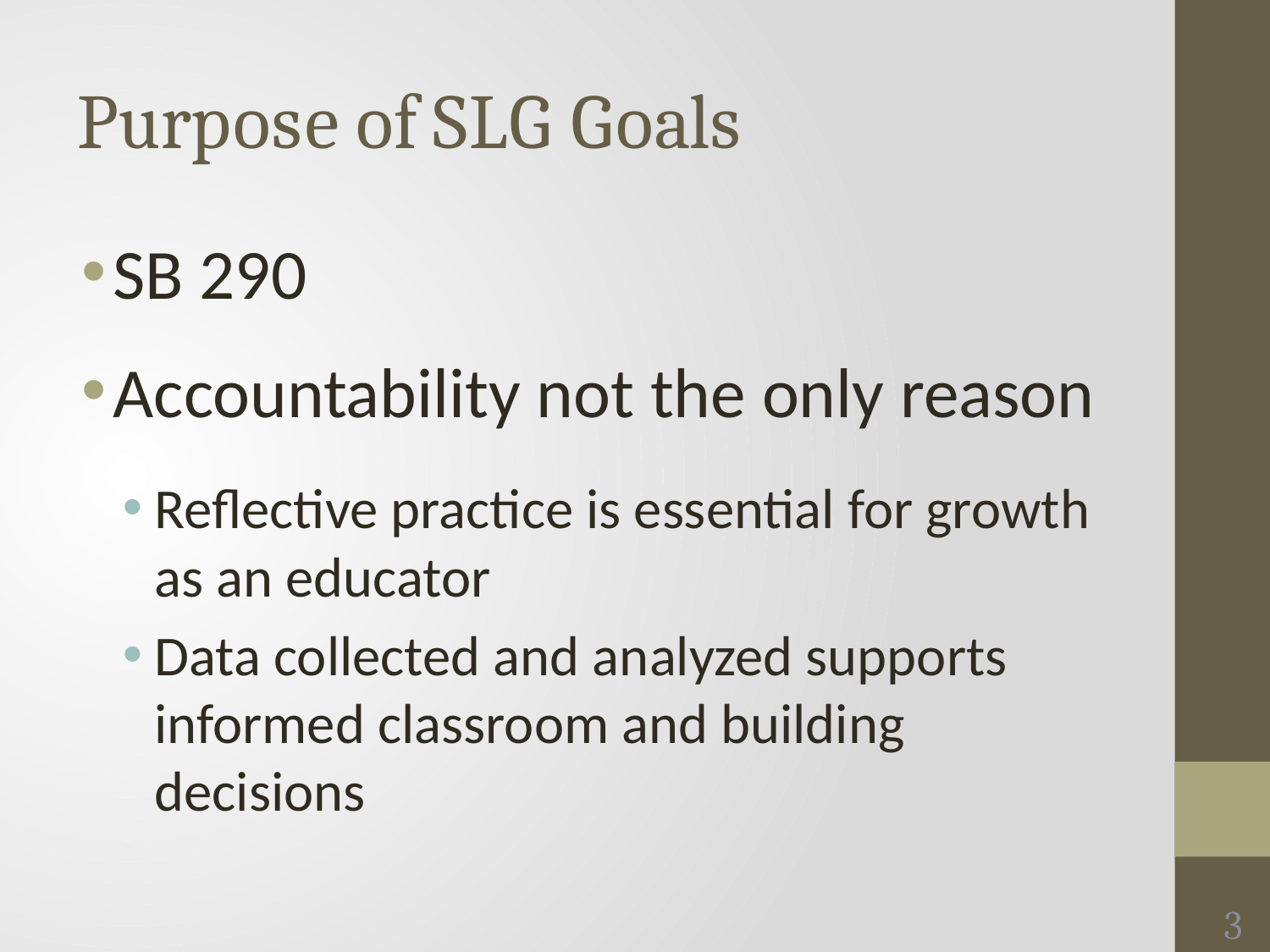

# Purpose of SLG Goals
SB 290

Accountability not the only reason

Reflective practice is essential for growth as an educator
Data collected and analyzed supports informed classroom and building decisions

3